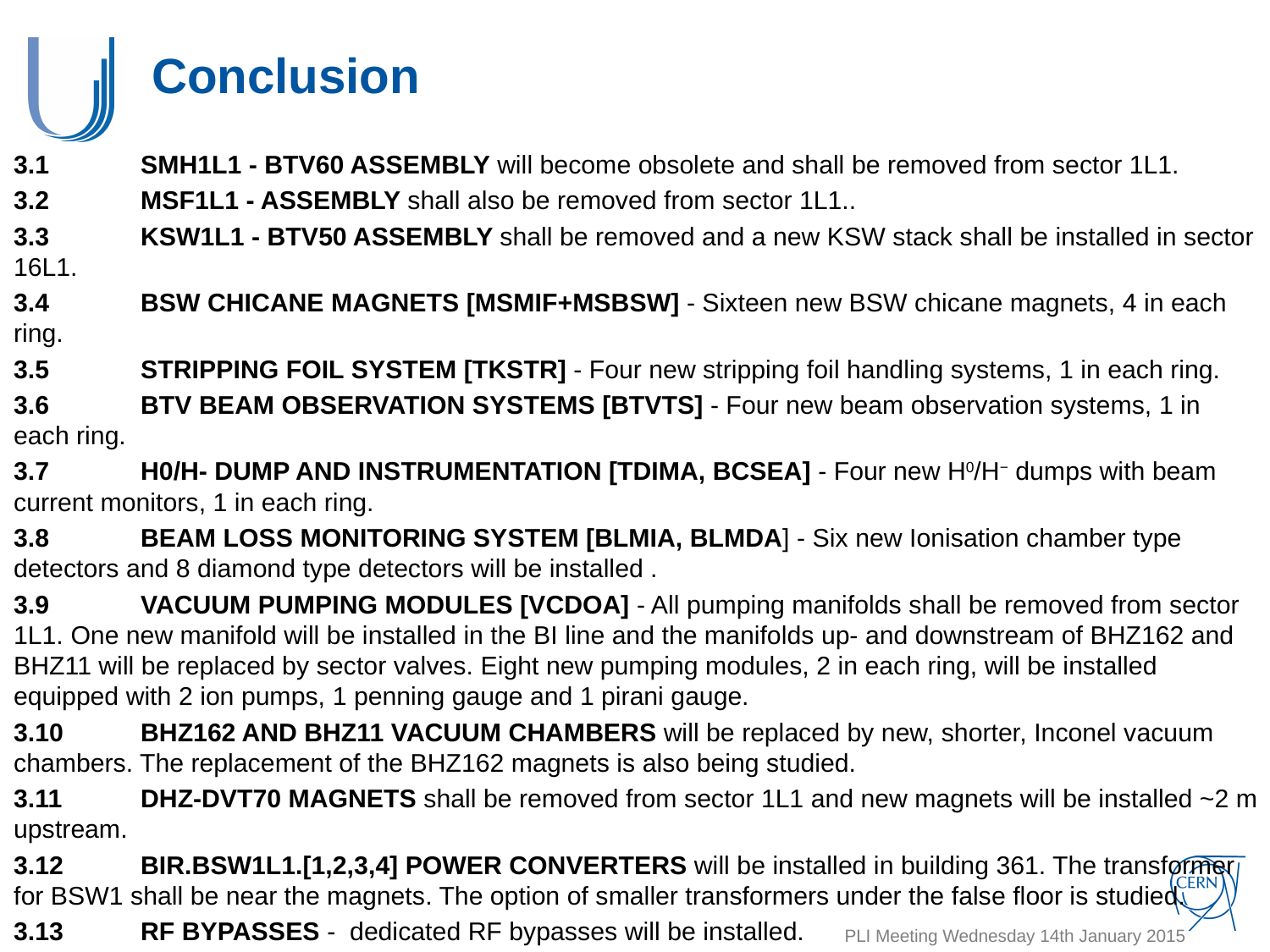

# Conclusion
3.1	SMH1L1 - BTV60 ASSEMBLY will become obsolete and shall be removed from sector 1L1.
3.2	MSF1L1 - ASSEMBLY shall also be removed from sector 1L1..
3.3	KSW1L1 - BTV50 ASSEMBLY shall be removed and a new KSW stack shall be installed in sector 16L1.
3.4	BSW CHICANE MAGNETS [MSMIF+MSBSW] - Sixteen new BSW chicane magnets, 4 in each ring.
3.5	STRIPPING FOIL SYSTEM [TKSTR] - Four new stripping foil handling systems, 1 in each ring.
3.6	BTV BEAM OBSERVATION SYSTEMS [BTVTS] - Four new beam observation systems, 1 in each ring.
3.7	H0/H- DUMP AND INSTRUMENTATION [TDIMA, BCSEA] - Four new H0/H− dumps with beam current monitors, 1 in each ring.
3.8	BEAM LOSS MONITORING SYSTEM [BLMIA, BLMDA] - Six new Ionisation chamber type detectors and 8 diamond type detectors will be installed .
3.9	VACUUM PUMPING MODULES [VCDOA] - All pumping manifolds shall be removed from sector 1L1. One new manifold will be installed in the BI line and the manifolds up- and downstream of BHZ162 and BHZ11 will be replaced by sector valves. Eight new pumping modules, 2 in each ring, will be installed equipped with 2 ion pumps, 1 penning gauge and 1 pirani gauge.
3.10	BHZ162 AND BHZ11 VACUUM CHAMBERS will be replaced by new, shorter, Inconel vacuum chambers. The replacement of the BHZ162 magnets is also being studied.
3.11	DHZ-DVT70 MAGNETS shall be removed from sector 1L1 and new magnets will be installed ~2 m upstream.
3.12	BIR.BSW1L1.[1,2,3,4] POWER CONVERTERS will be installed in building 361. The transformer for BSW1 shall be near the magnets. The option of smaller transformers under the false floor is studied.
3.13	RF BYPASSES -  dedicated RF bypasses will be installed.

For all these new system, new cables will need to be installed.
 PLI Meeting Wednesday 14th January 2015